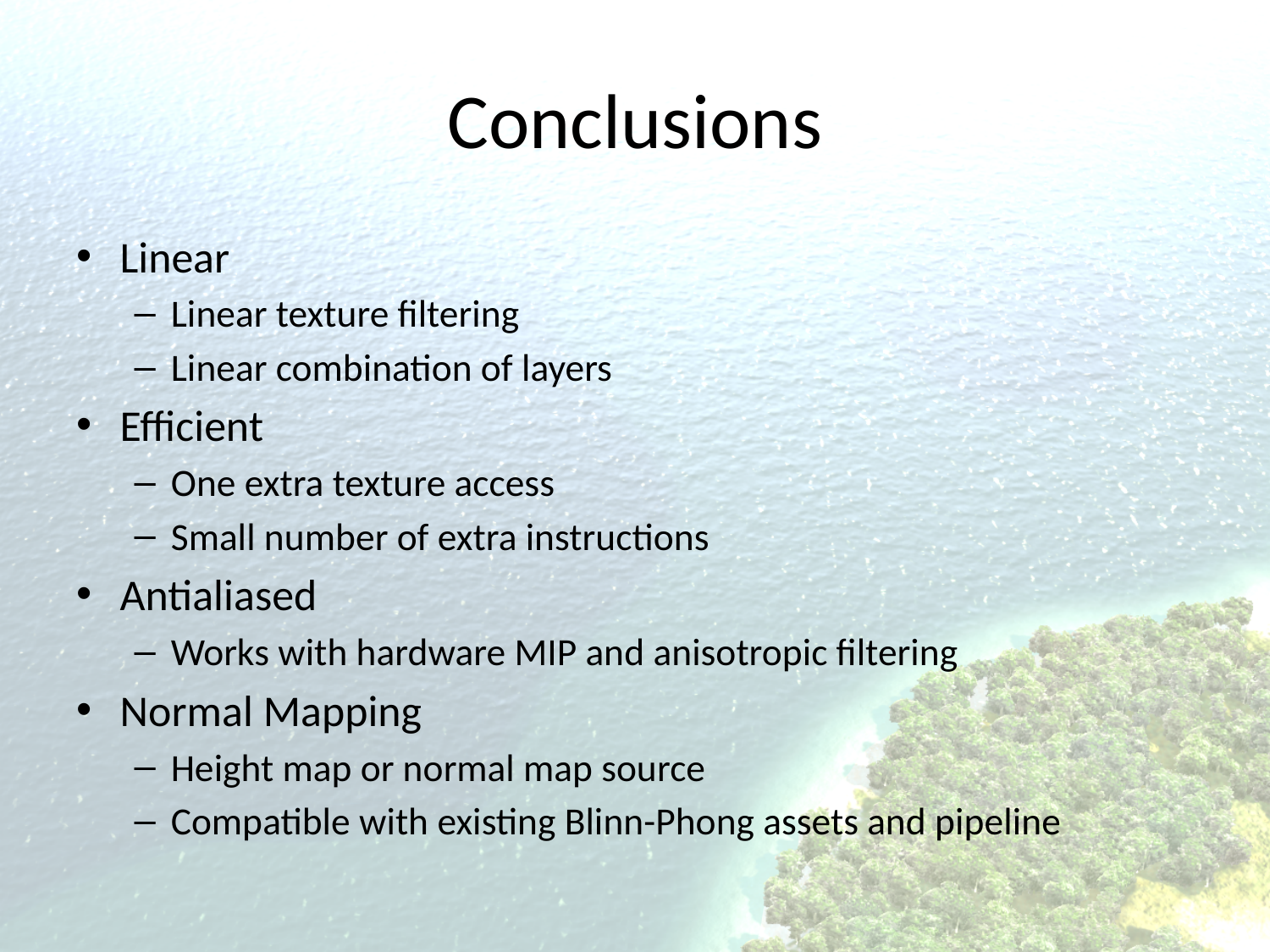

# Conclusions
Linear
Linear texture filtering
Linear combination of layers
Efficient
One extra texture access
Small number of extra instructions
Antialiased
Works with hardware MIP and anisotropic filtering
Normal Mapping
Height map or normal map source
Compatible with existing Blinn-Phong assets and pipeline